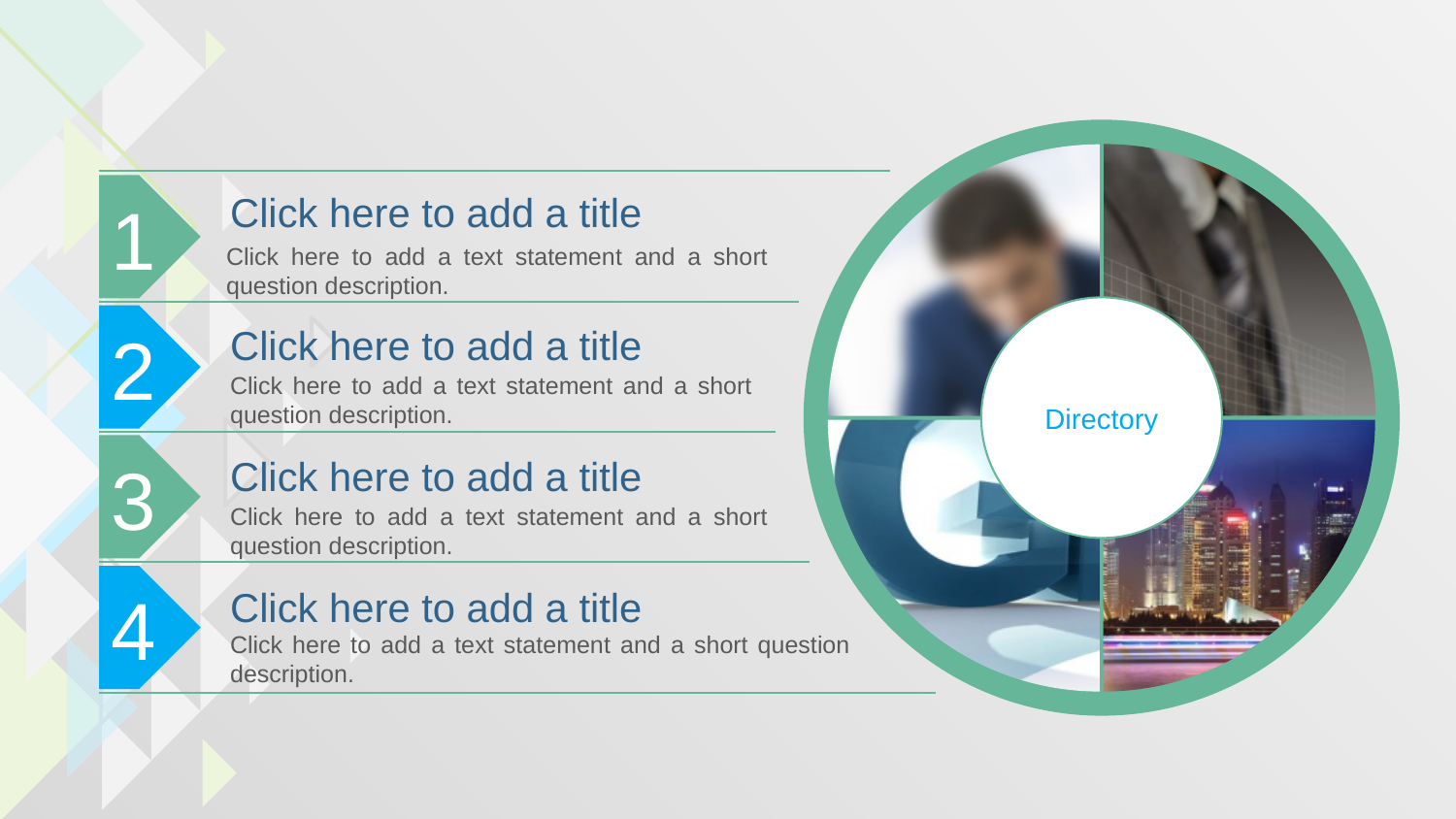

Directory
1

Click here to add a title
Click here to add a text statement and a short question description.
2

Click here to add a title
Click here to add a text statement and a short question description.
3

Click here to add a title
Click here to add a text statement and a short question description.
4

Click here to add a title
Click here to add a text statement and a short question description.